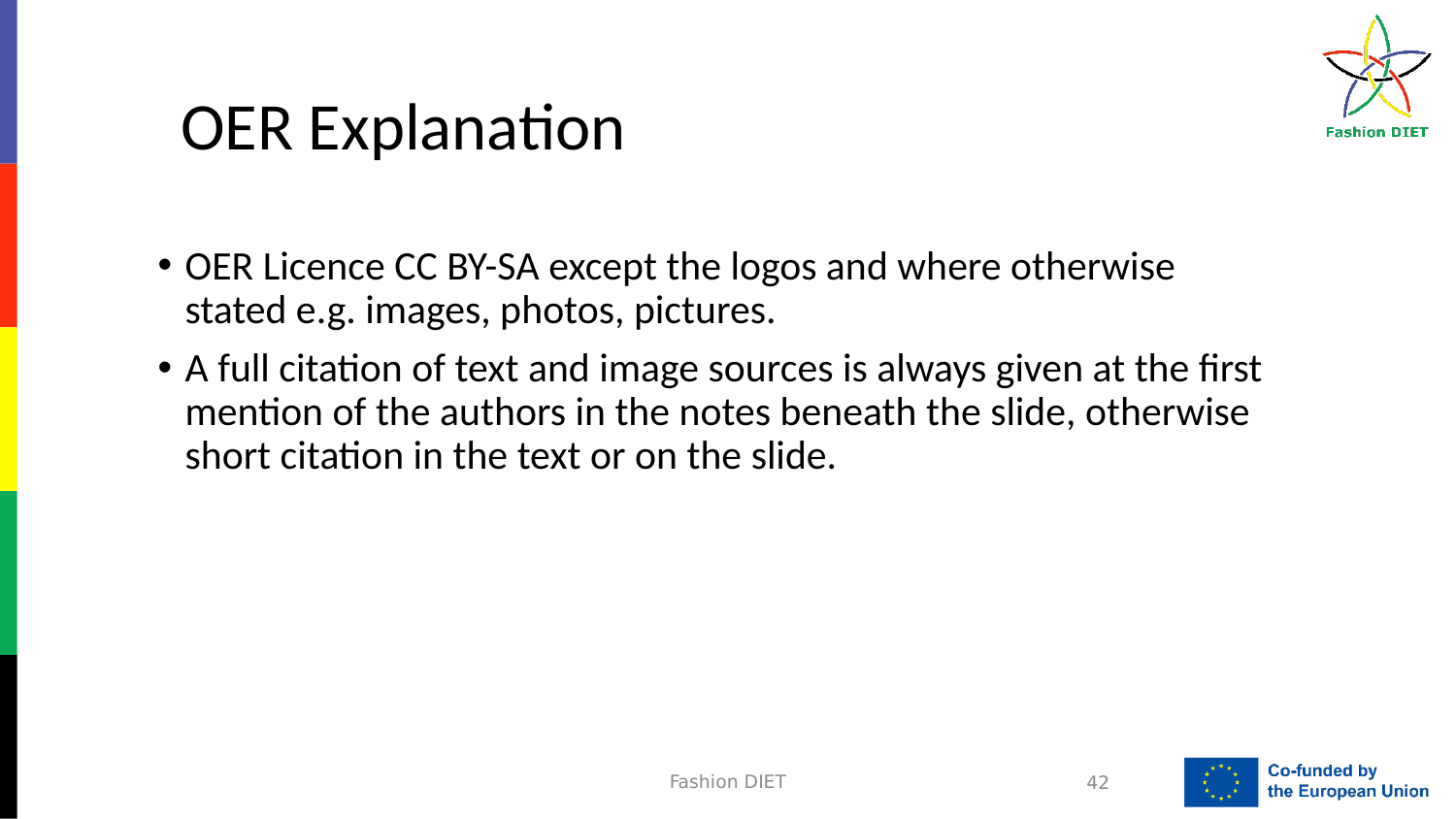

# OER Explanation
OER Licence CC BY-SA except the logos and where otherwise stated e.g. images, photos, pictures.
A full citation of text and image sources is always given at the first mention of the authors in the notes beneath the slide, otherwise short citation in the text or on the slide.
Fashion DIET
42